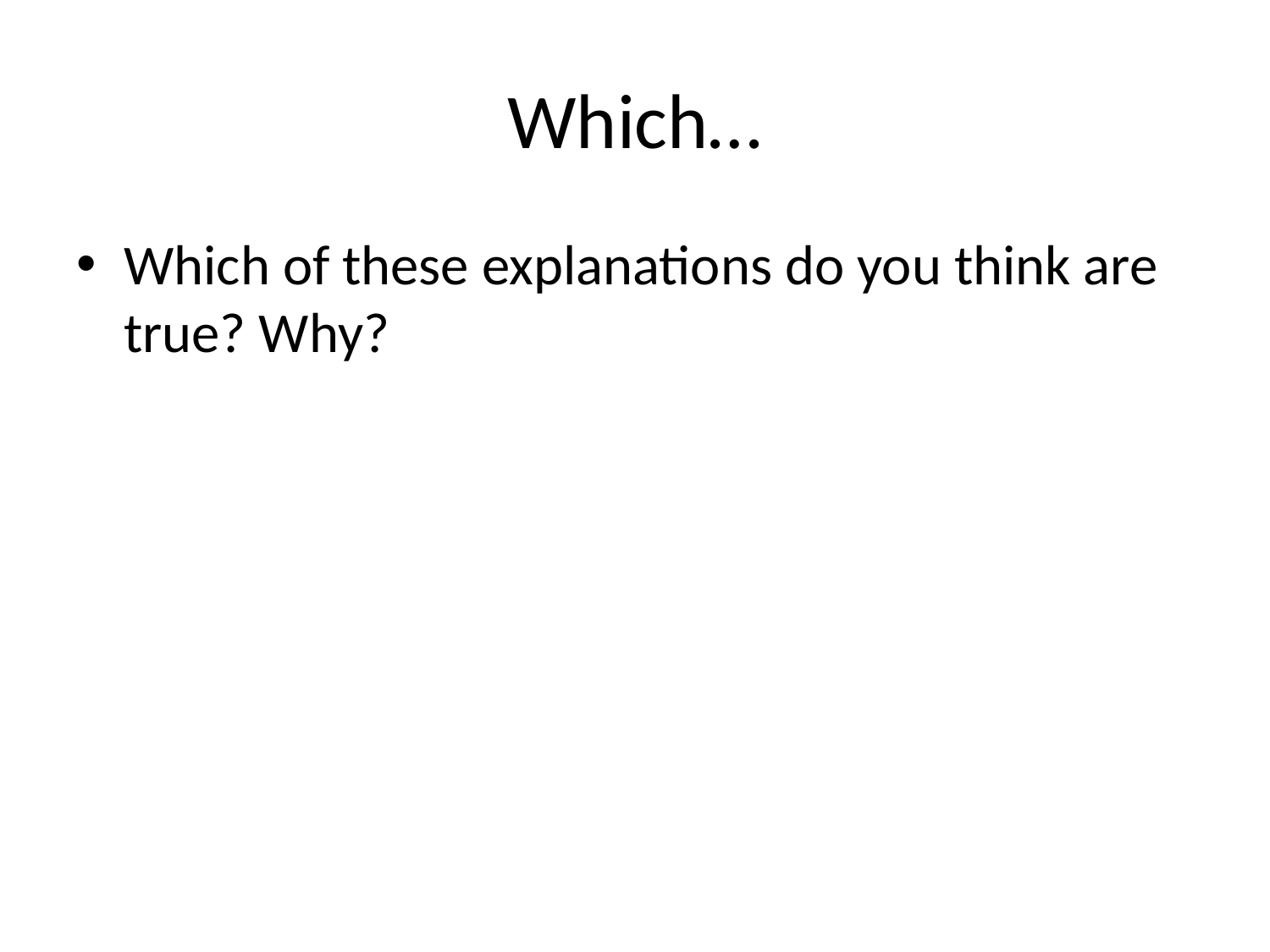

# Which…
Which of these explanations do you think are true? Why?